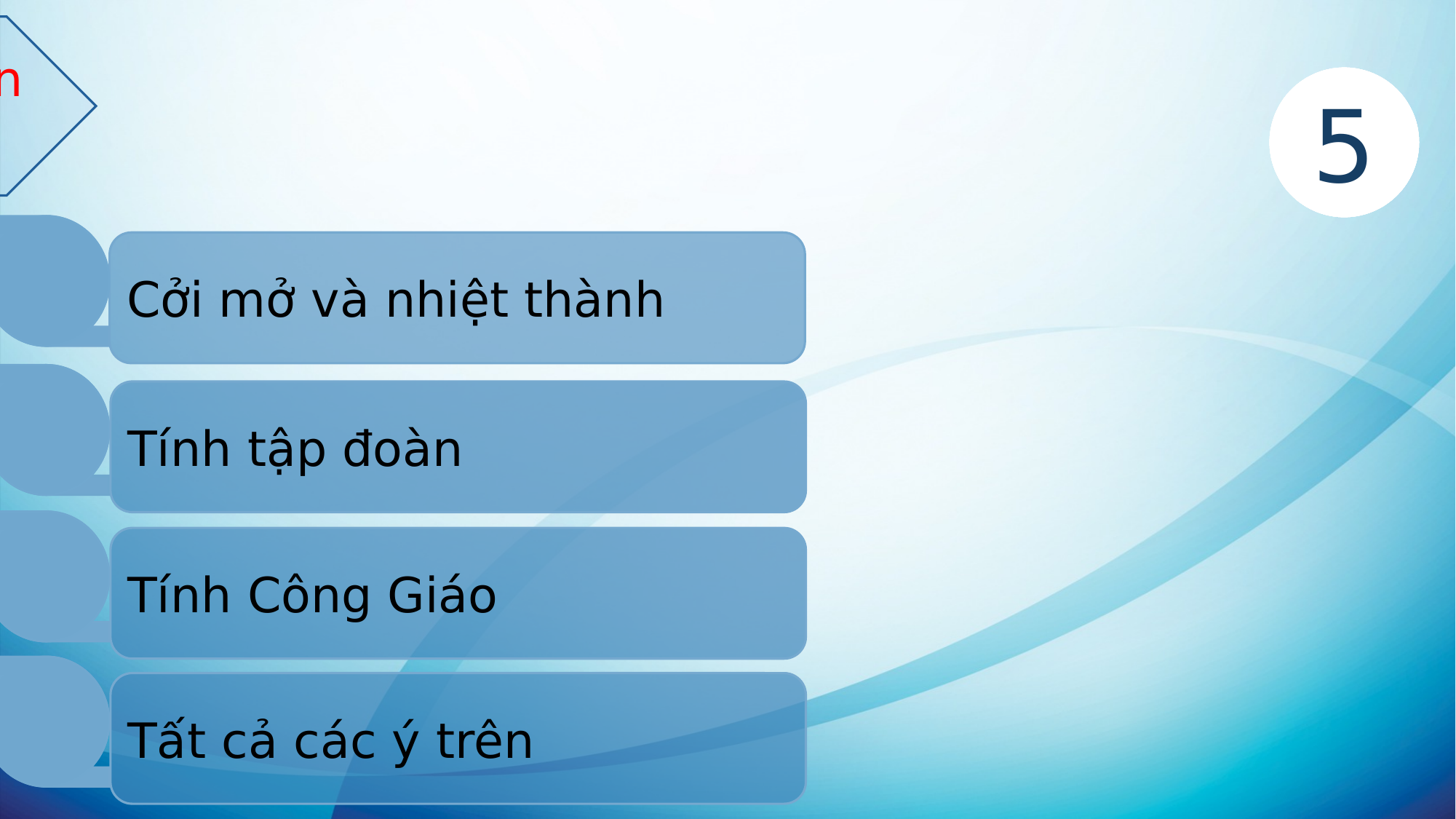

Câu 8: Sách Giáo lý Công giáo được soạn thảo với tinh thần:
0
1
2
3
4
5
A

Cởi mở và nhiệt thành
B

Tính tập đoàn
C

Tính Công Giáo
D

Tất cả các ý trên